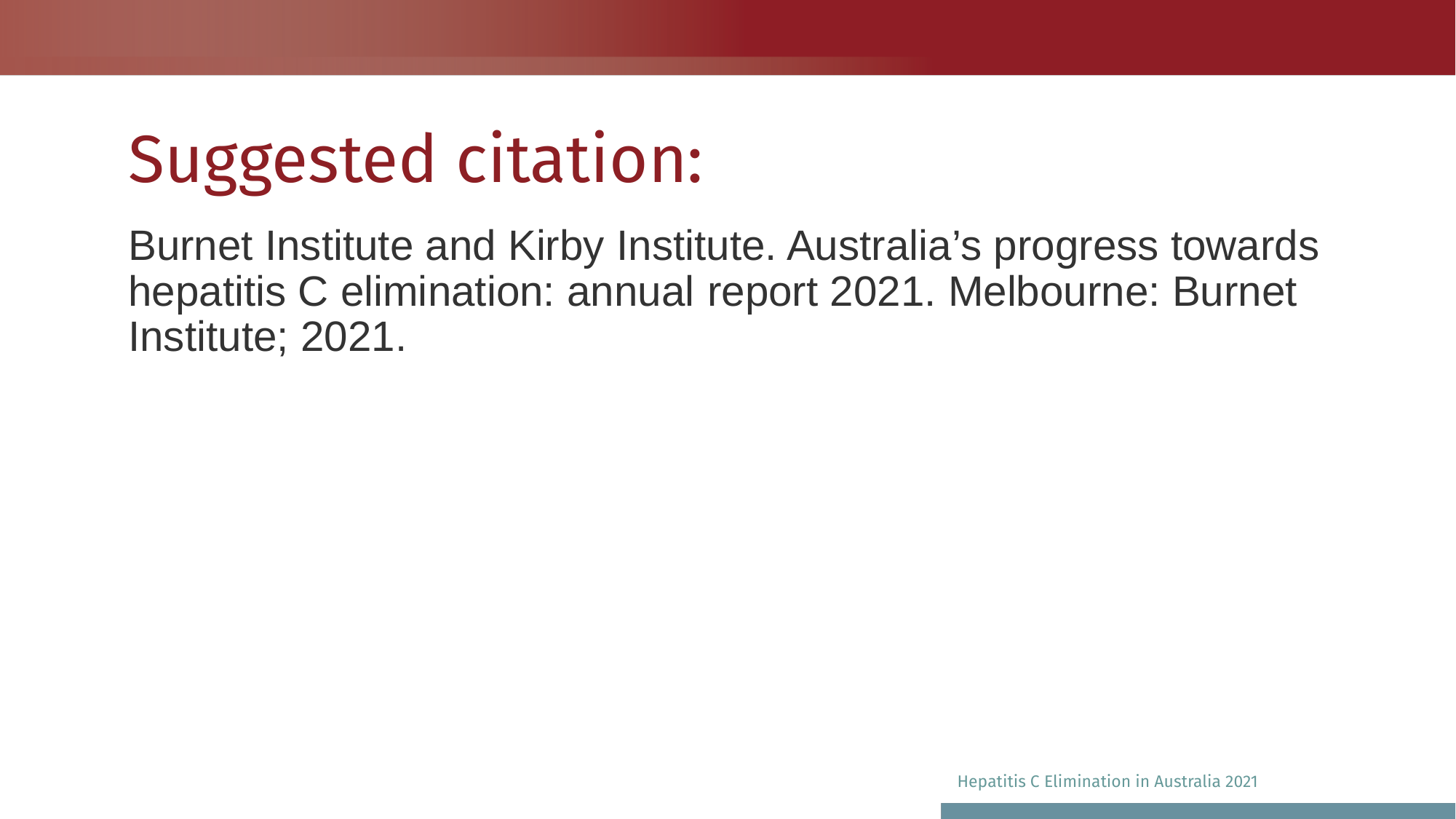

# Suggested citation:
Burnet Institute and Kirby Institute. Australia’s progress towards hepatitis C elimination: annual report 2021. Melbourne: Burnet Institute; 2021.
Hepatitis C Elimination in Australia 2021